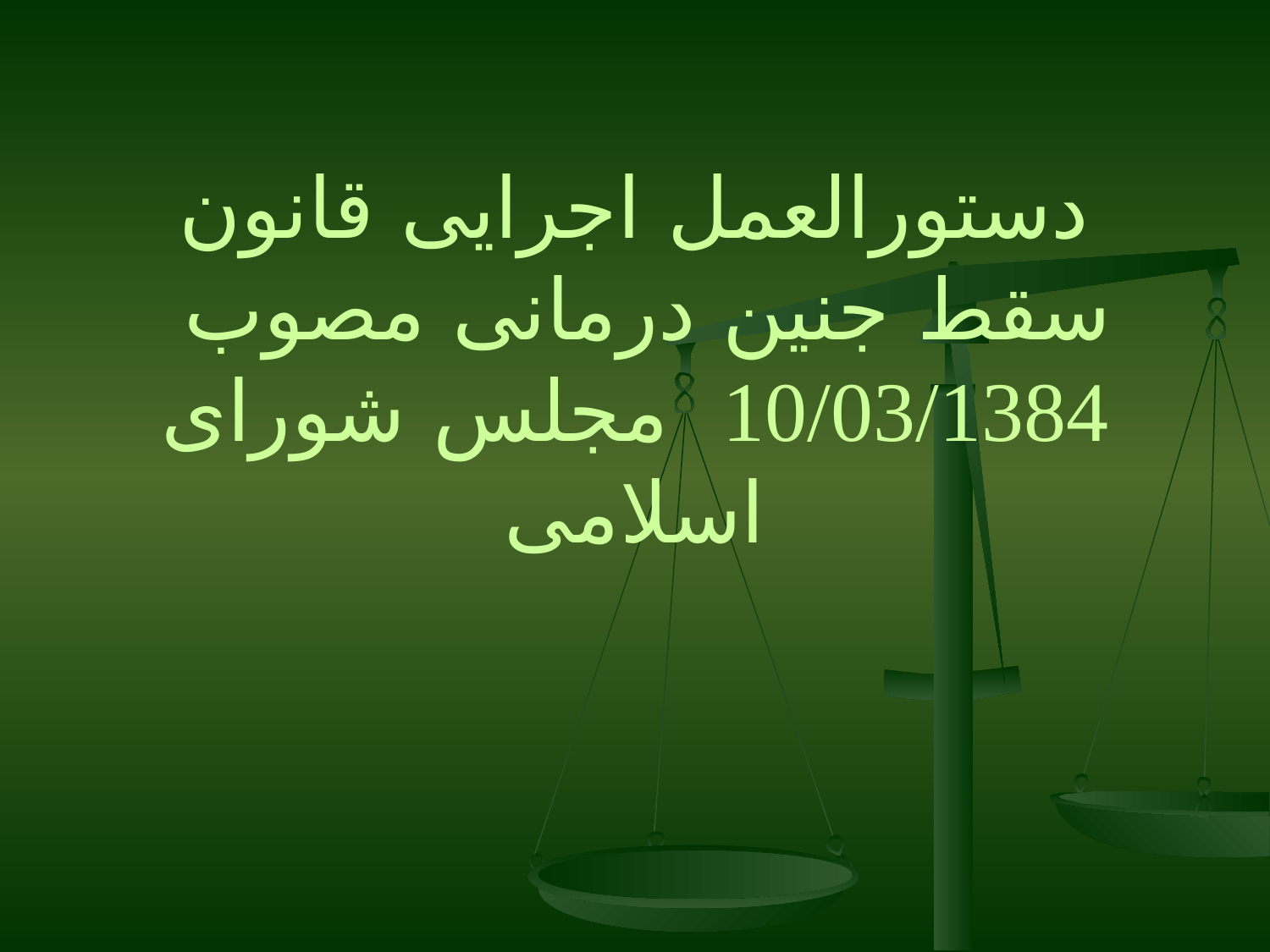

# دستورالعمل اجرایی قانون سقط جنین درمانی مصوب  10/03/1384  مجلس شورای اسلامی